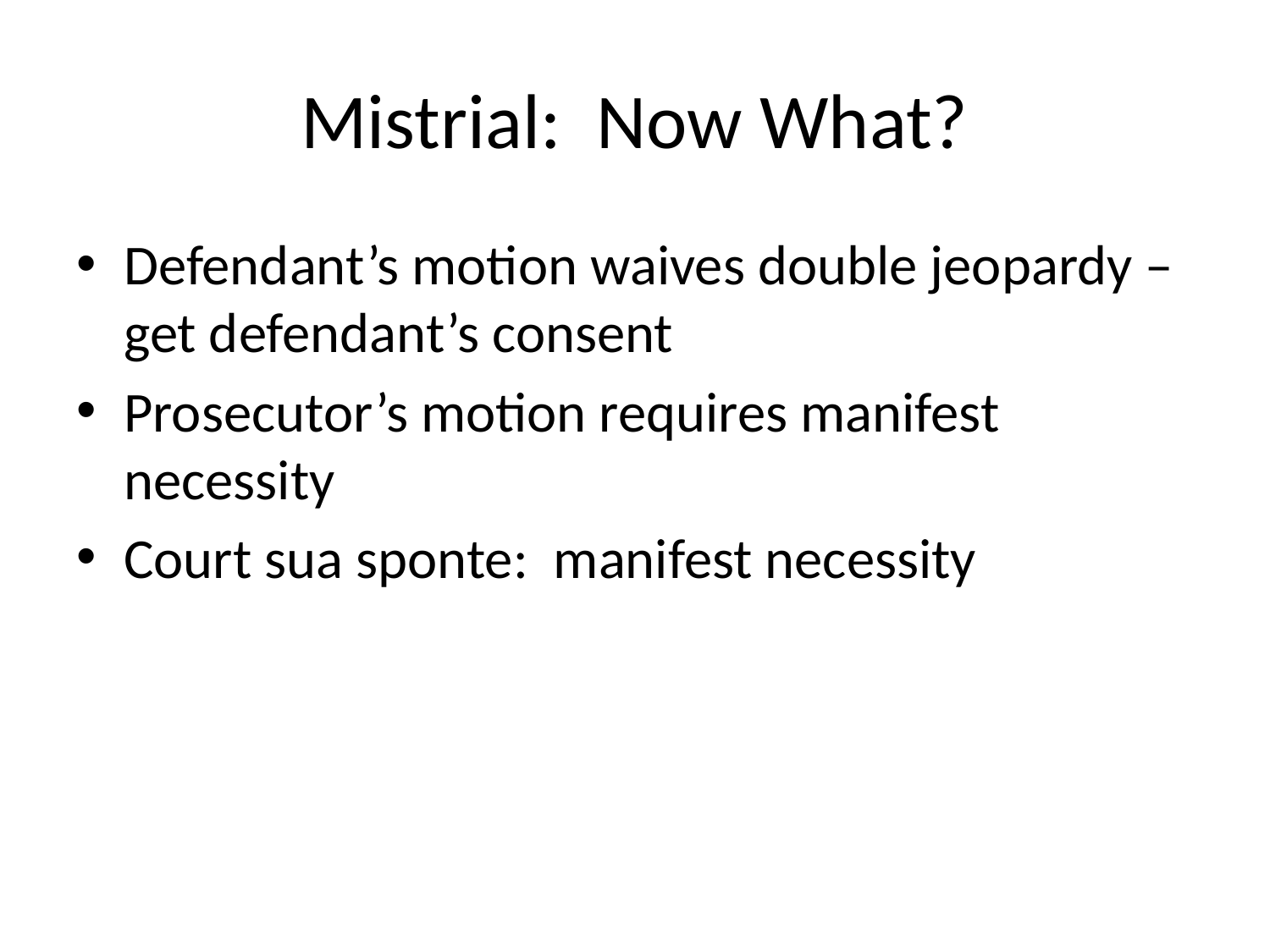

# Mistrial:  Now What?
Defendant’s motion waives double jeopardy – get defendant’s consent
Prosecutor’s motion requires manifest necessity
Court sua sponte:  manifest necessity